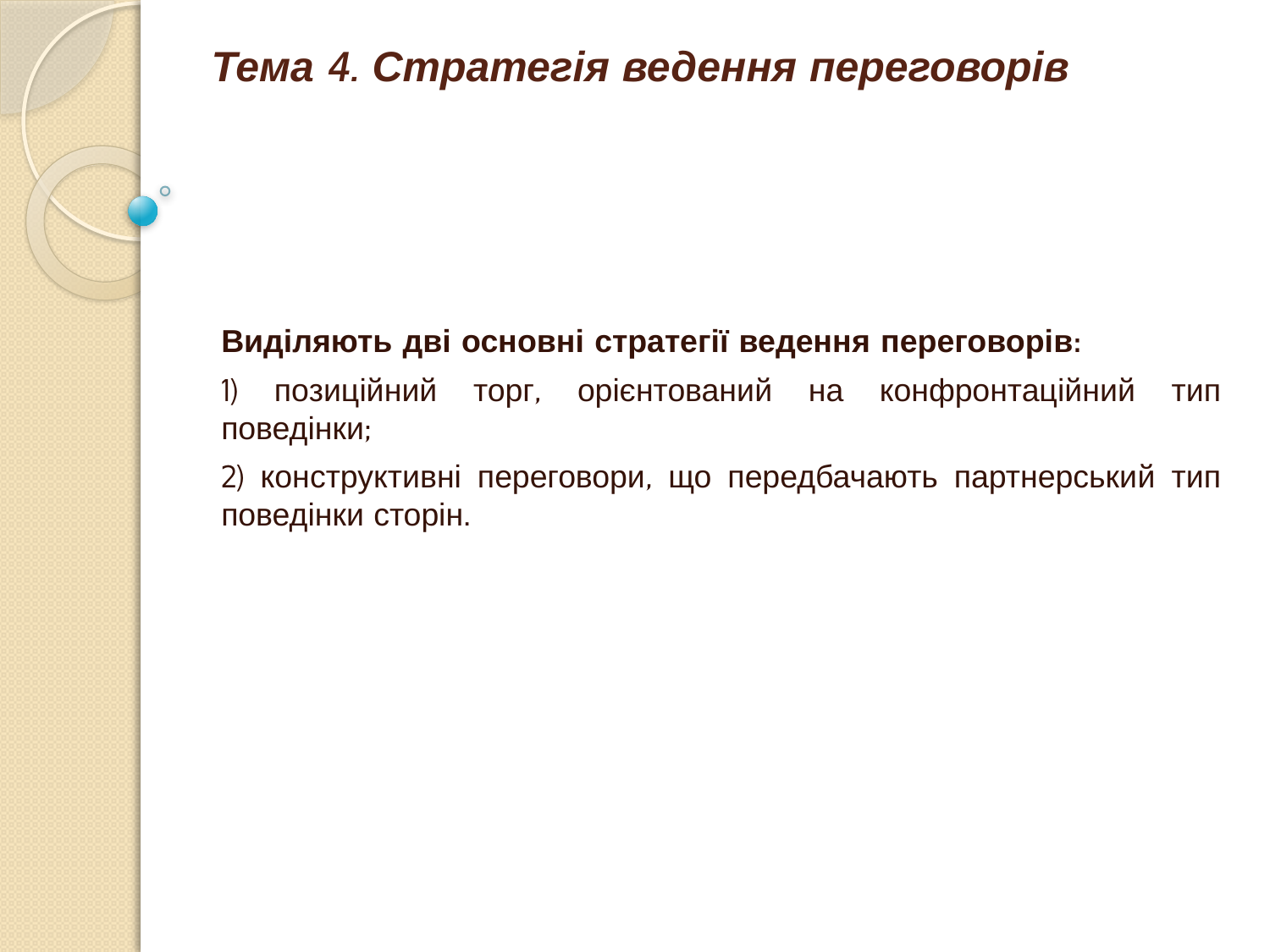

# Тема 4. Стратегія ведення переговорів

Виділяють дві основні стратегії ведення переговорів:
1) позиційний торг, орієнтований на конфронтаційний тип поведінки;
2) конструктивні переговори, що передбачають партнерський тип поведінки сторін.